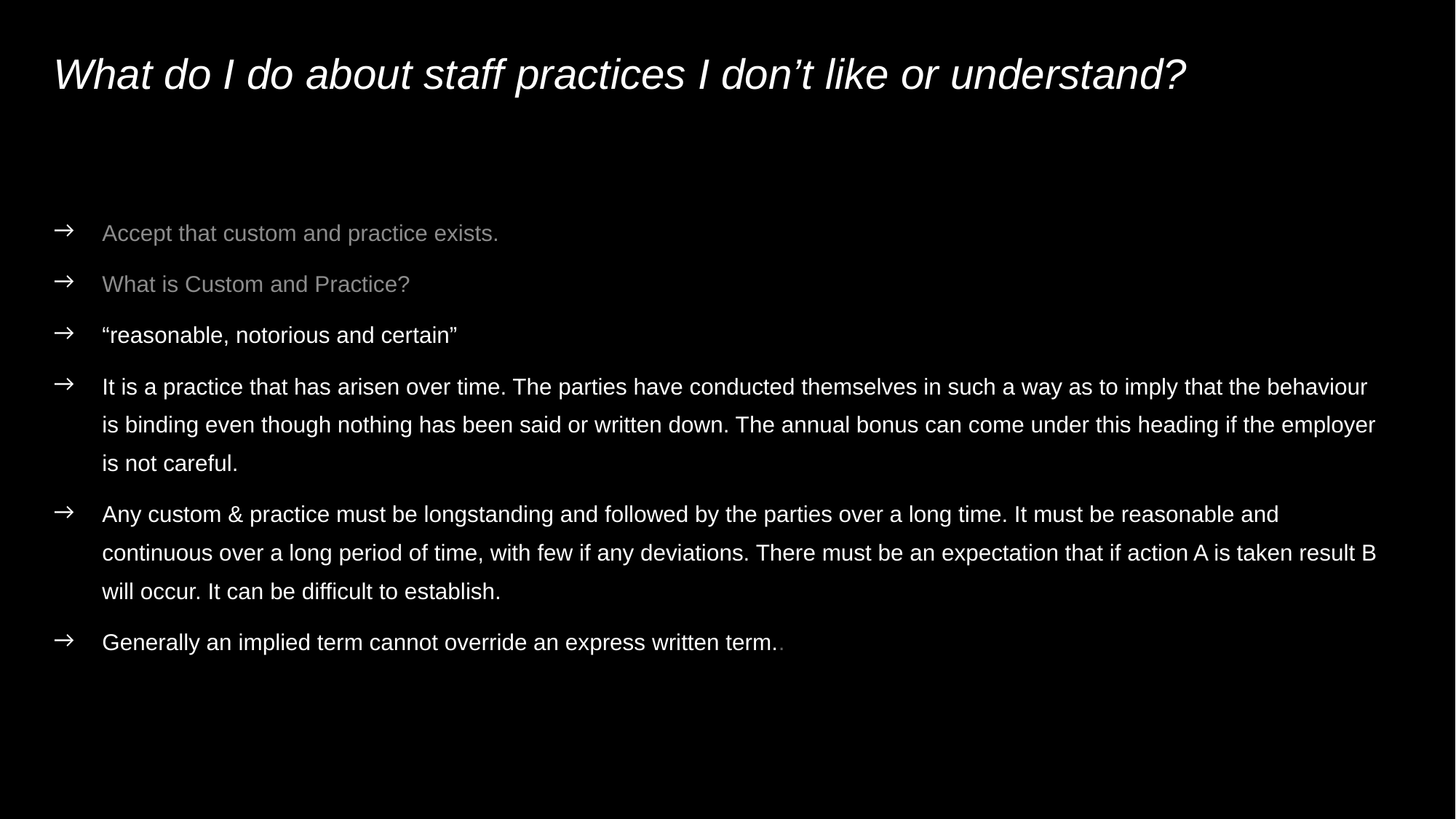

# What do I do about staff practices I don’t like or understand?
Accept that custom and practice exists.
What is Custom and Practice?
“reasonable, notorious and certain”
It is a practice that has arisen over time. The parties have conducted themselves in such a way as to imply that the behaviour is binding even though nothing has been said or written down. The annual bonus can come under this heading if the employer is not careful.
Any custom & practice must be longstanding and followed by the parties over a long time. It must be reasonable and continuous over a long period of time, with few if any deviations. There must be an expectation that if action A is taken result B will occur. It can be difficult to establish.
Generally an implied term cannot override an express written term..